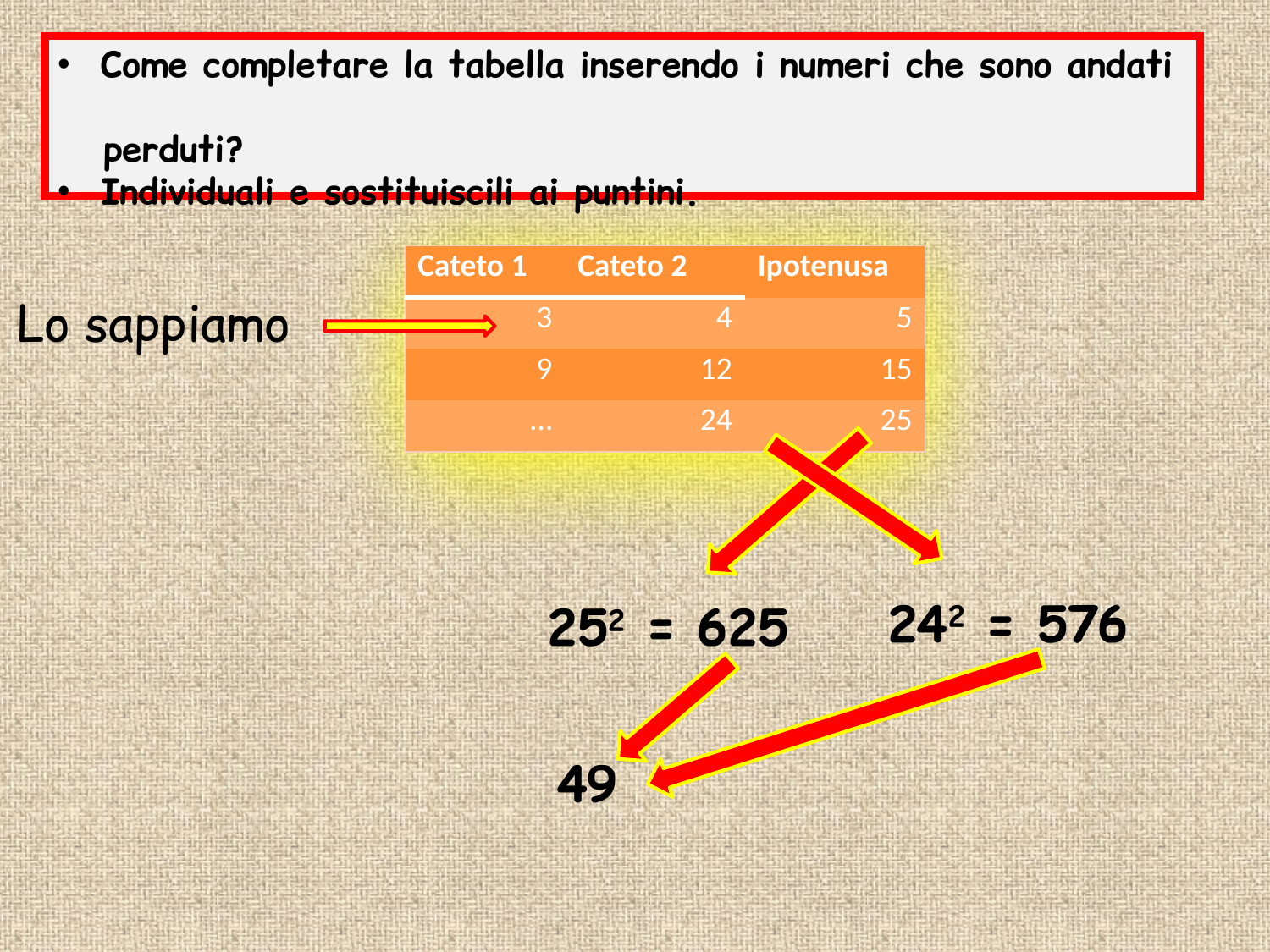

Come completare la tabella inserendo i numeri che sono andati
   perduti?
  Individuali e sostituiscili ai puntini.

| Cateto 1 | Cateto 2 | Ipotenusa |
| --- | --- | --- |
| 3 | 4 | 5 |
| 9 | 12 | 15 |
| … | 24 | 25 |
Lo sappiamo

242 = 576
252 = 625

49